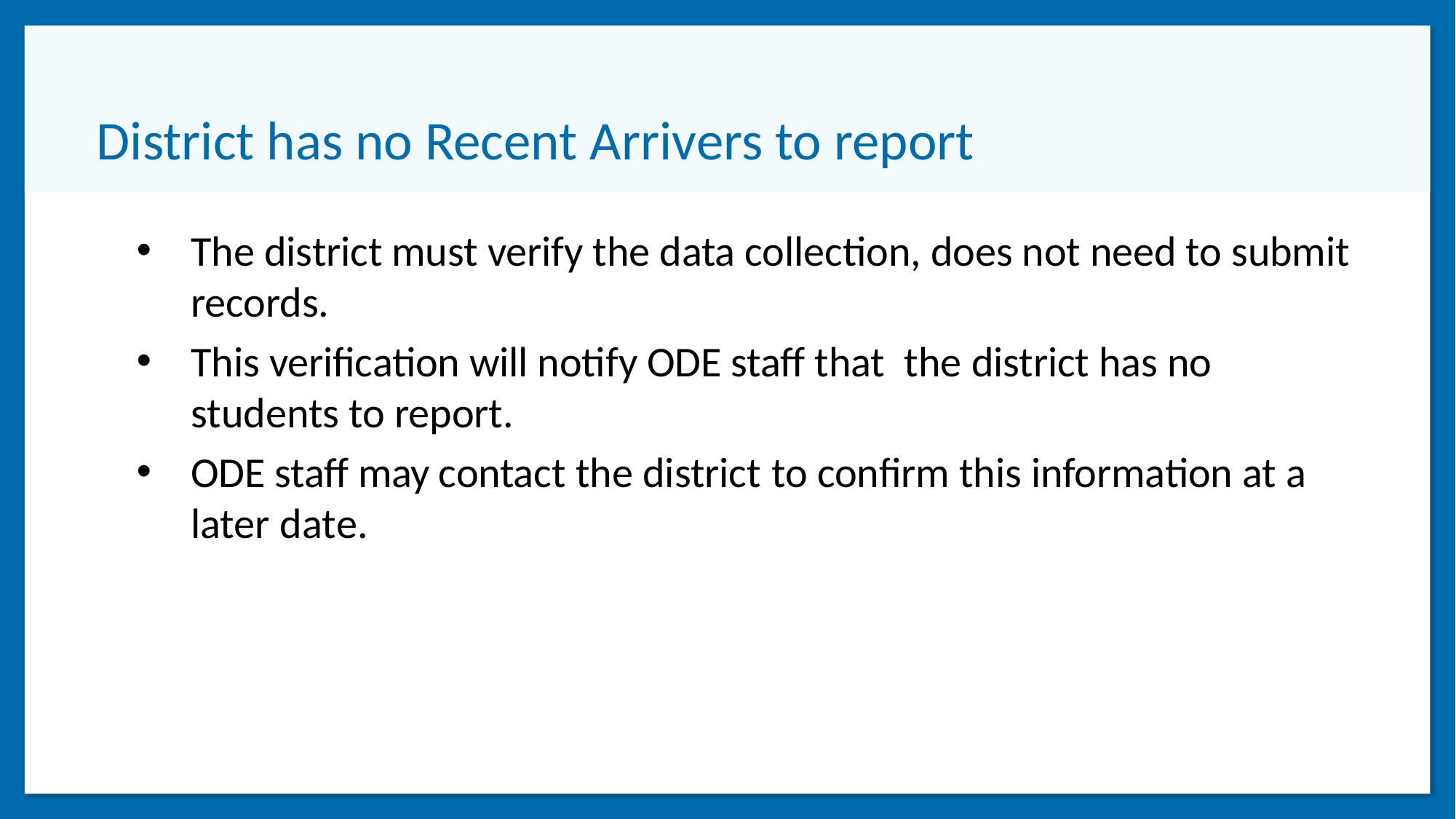

# District has no Recent Arrivers to report
The district must verify the data collection, does not need to submit records.
This verification will notify ODE staff that  the district has no students to report.
ODE staff may contact the district to confirm this information at a later date.